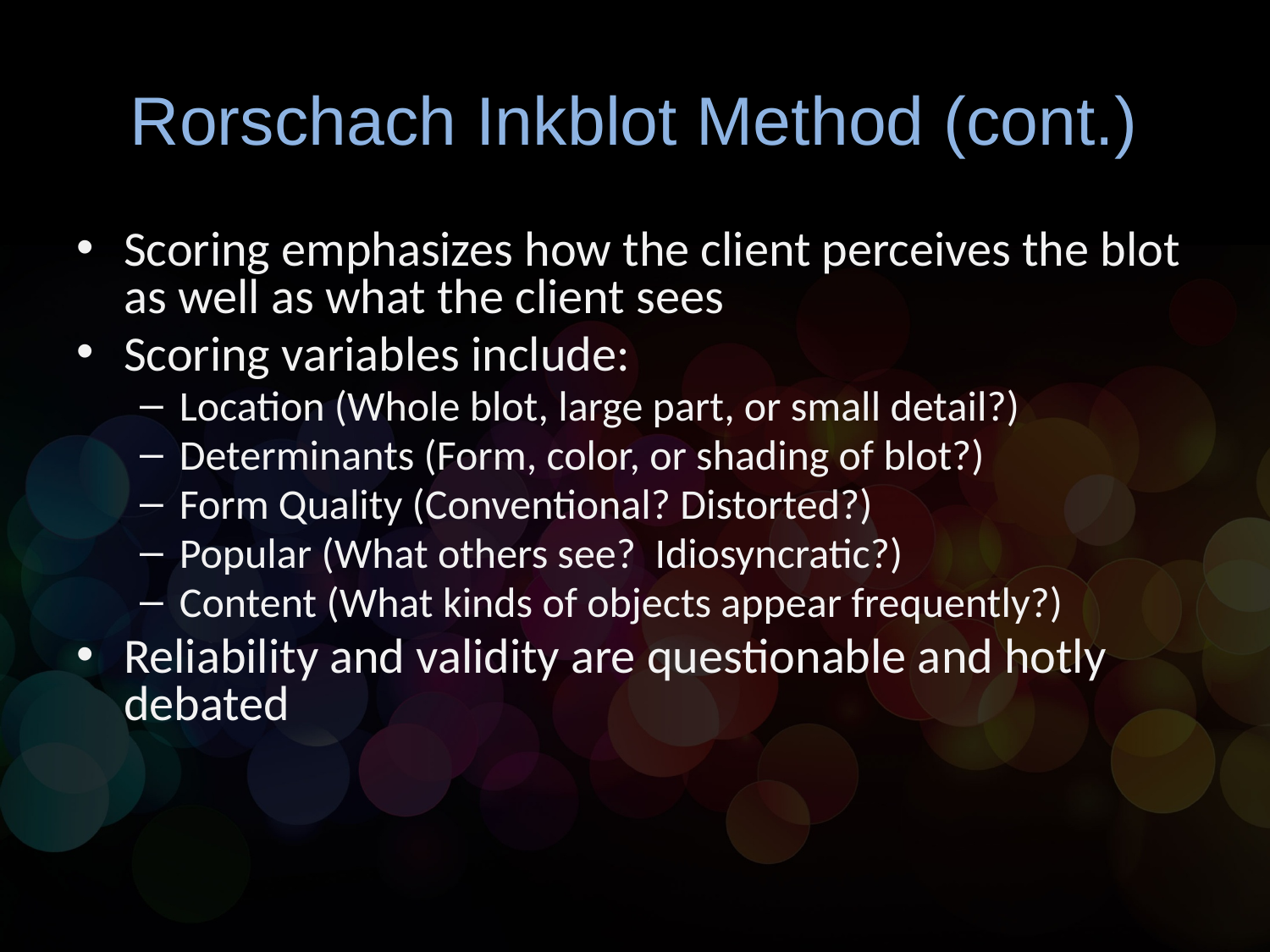

# Rorschach Inkblot Method (cont.)
Scoring emphasizes how the client perceives the blot as well as what the client sees
Scoring variables include:
Location (Whole blot, large part, or small detail?)
Determinants (Form, color, or shading of blot?)
Form Quality (Conventional? Distorted?)
Popular (What others see?  Idiosyncratic?)
Content (What kinds of objects appear frequently?)
Reliability and validity are questionable and hotly debated